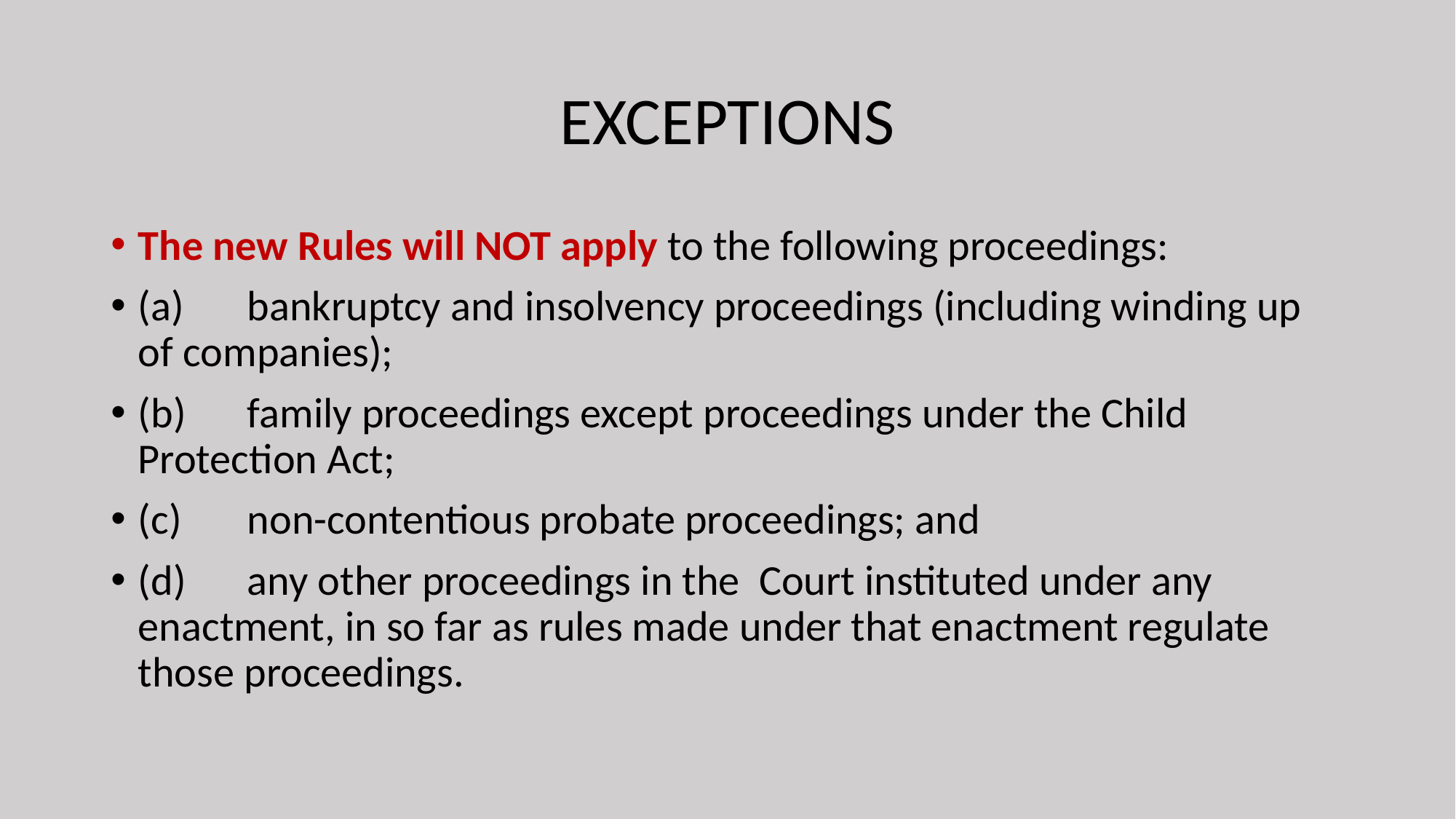

# EXCEPTIONS
The new Rules will NOT apply to the following proceedings:
(a)	bankruptcy and insolvency proceedings (including winding up of companies);
(b)	family proceedings except proceedings under the Child Protection Act;
(c)	non-contentious probate proceedings; and
(d)	any other proceedings in the  Court instituted under any enactment, in so far as rules made under that enactment regulate those proceedings.